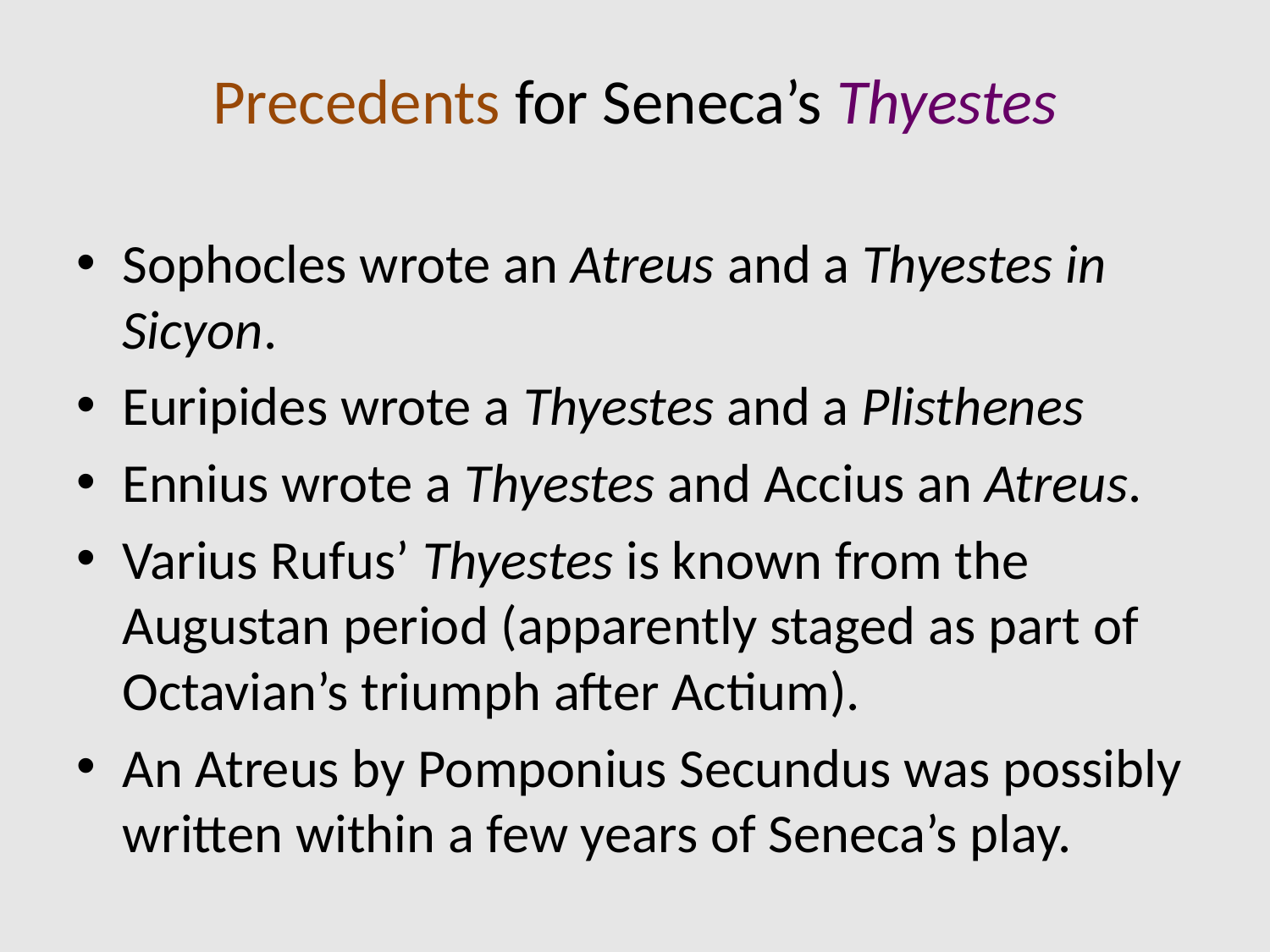

# Precedents for Seneca’s Thyestes
Sophocles wrote an Atreus and a Thyestes in Sicyon.
Euripides wrote a Thyestes and a Plisthenes
Ennius wrote a Thyestes and Accius an Atreus.
Varius Rufus’ Thyestes is known from the Augustan period (apparently staged as part of Octavian’s triumph after Actium).
An Atreus by Pomponius Secundus was possibly written within a few years of Seneca’s play.